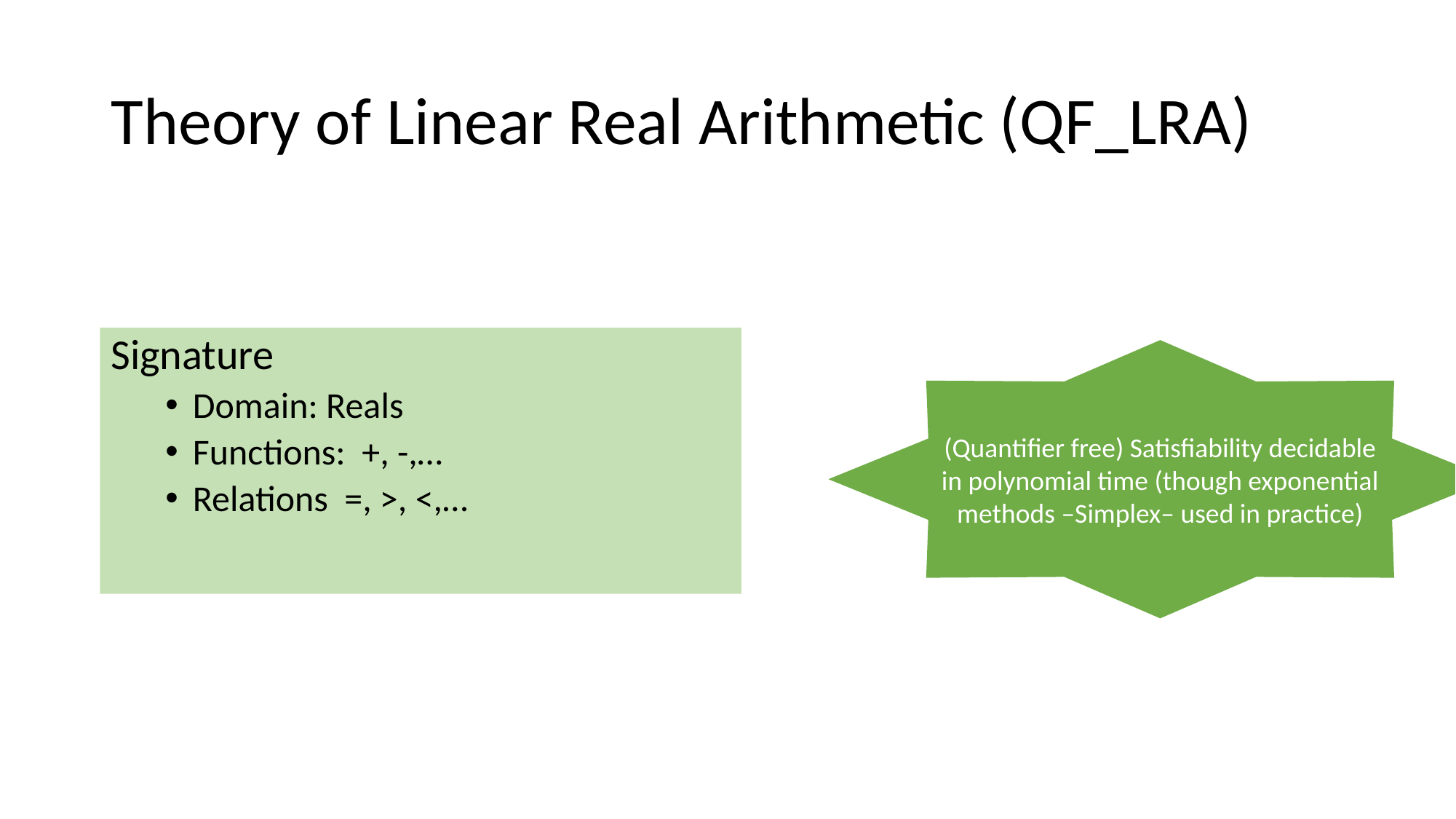

# Theory of Linear Real Arithmetic (QF_LRA)
Signature
Domain: Reals
Functions:  +, -,…
Relations  =, >, <,…

(Quantifier free) Satisfiability decidable in polynomial time (though exponential methods –Simplex– used in practice)